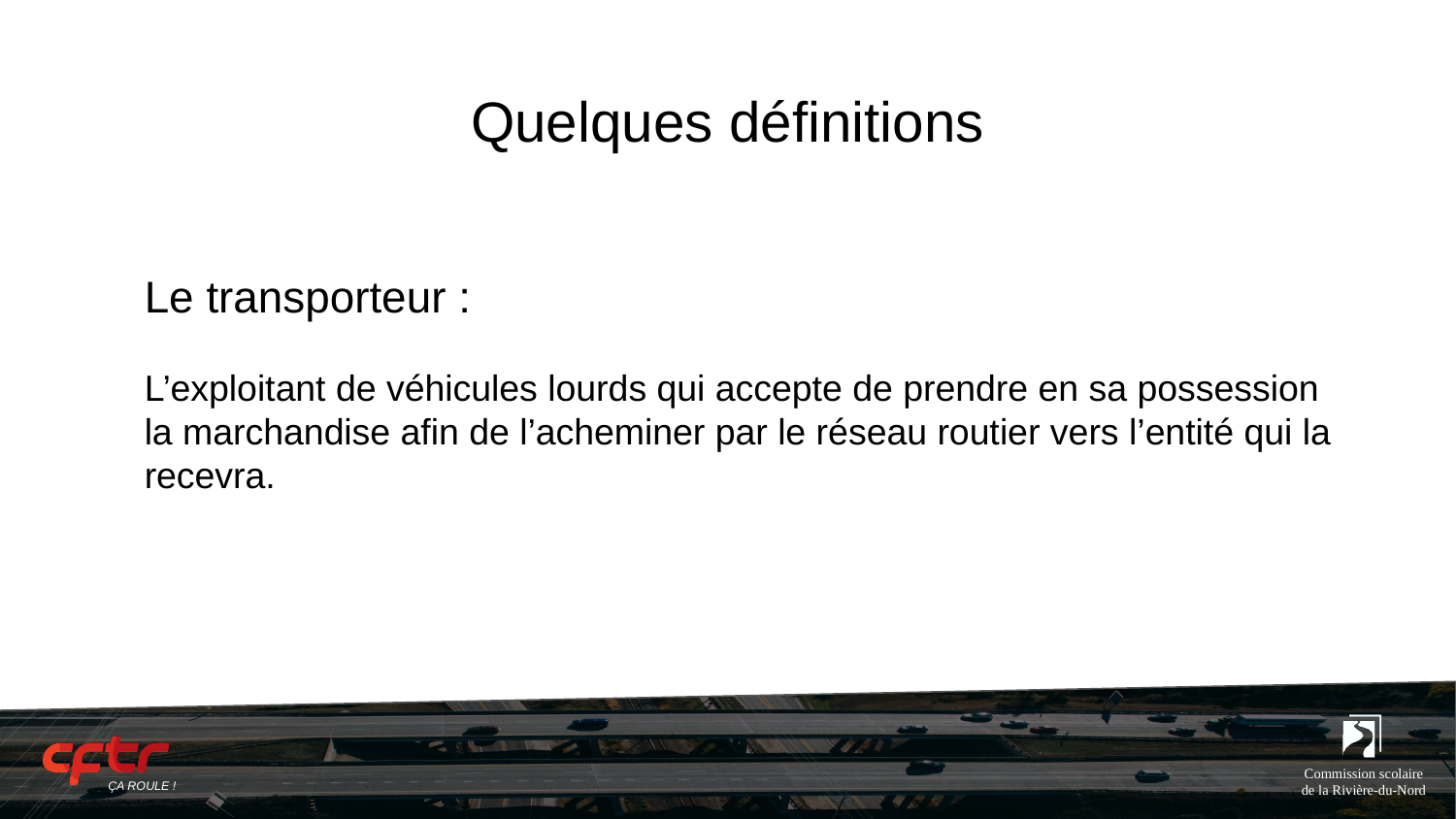

# Quelques définitions
Le transporteur :

L’exploitant de véhicules lourds qui accepte de prendre en sa possession la marchandise afin de l’acheminer par le réseau routier vers l’entité qui la recevra.